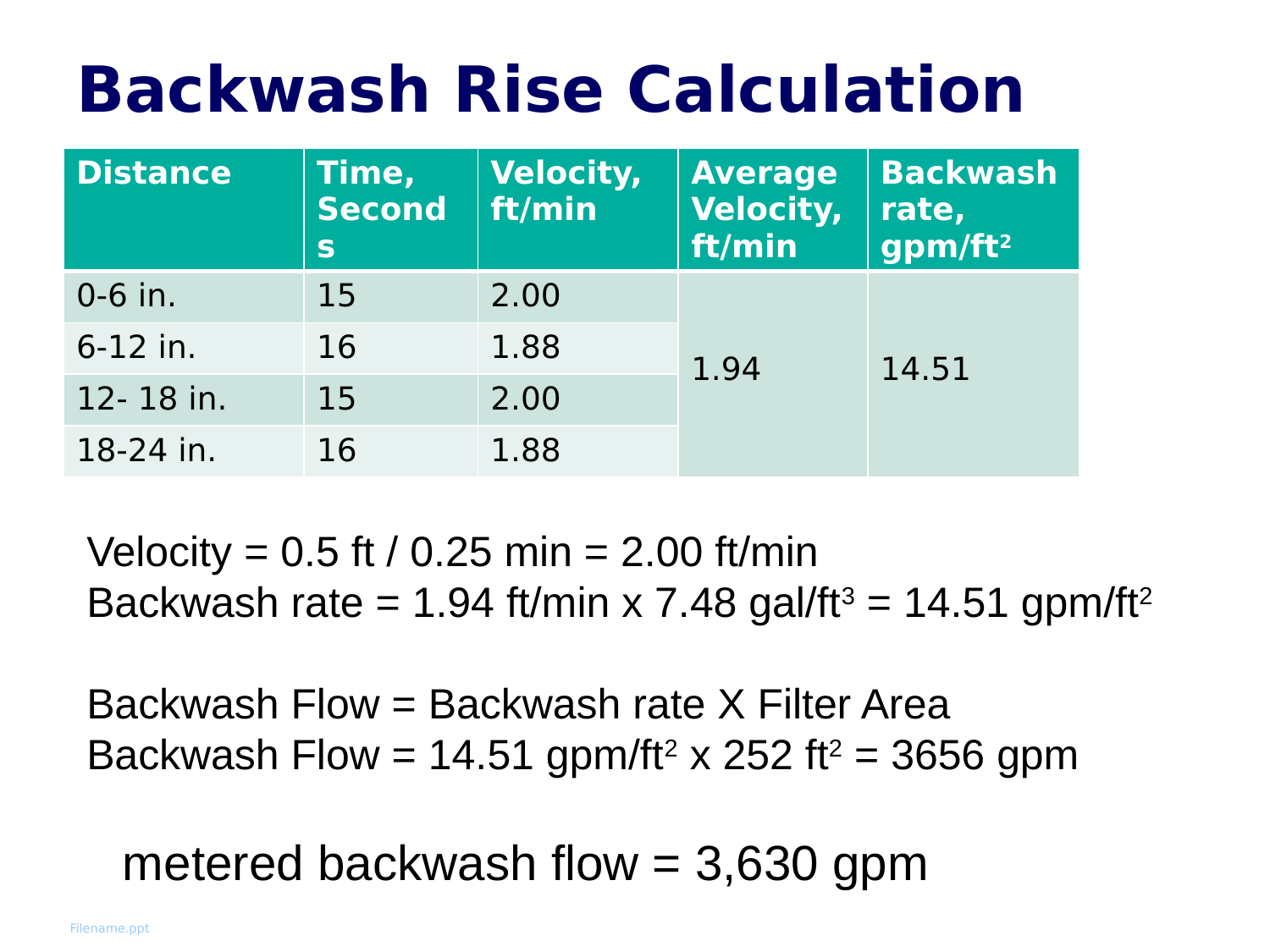

# Backwash Rise Calculation
| Distance | Time, Seconds | Velocity, ft/min | Average Velocity, ft/min | Backwash rate, gpm/ft2 |
| --- | --- | --- | --- | --- |
| 0-6 in. | 15 | 2.00 | 1.94 | 14.51 |
| 6-12 in. | 16 | 1.88 |  |  |
| 12- 18 in. | 15 | 2.00 |  |  |
| 18-24 in. | 16 | 1.88 |  |  |

Velocity = 0.5 ft / 0.25 min = 2.00 ft/min
Backwash rate = 1.94 ft/min x 7.48 gal/ft3 = 14.51 gpm/ft2

Backwash Flow = Backwash rate X Filter Area
Backwash Flow = 14.51 gpm/ft2 x 252 ft2 = 3656 gpm

metered backwash flow = 3,630 gpm